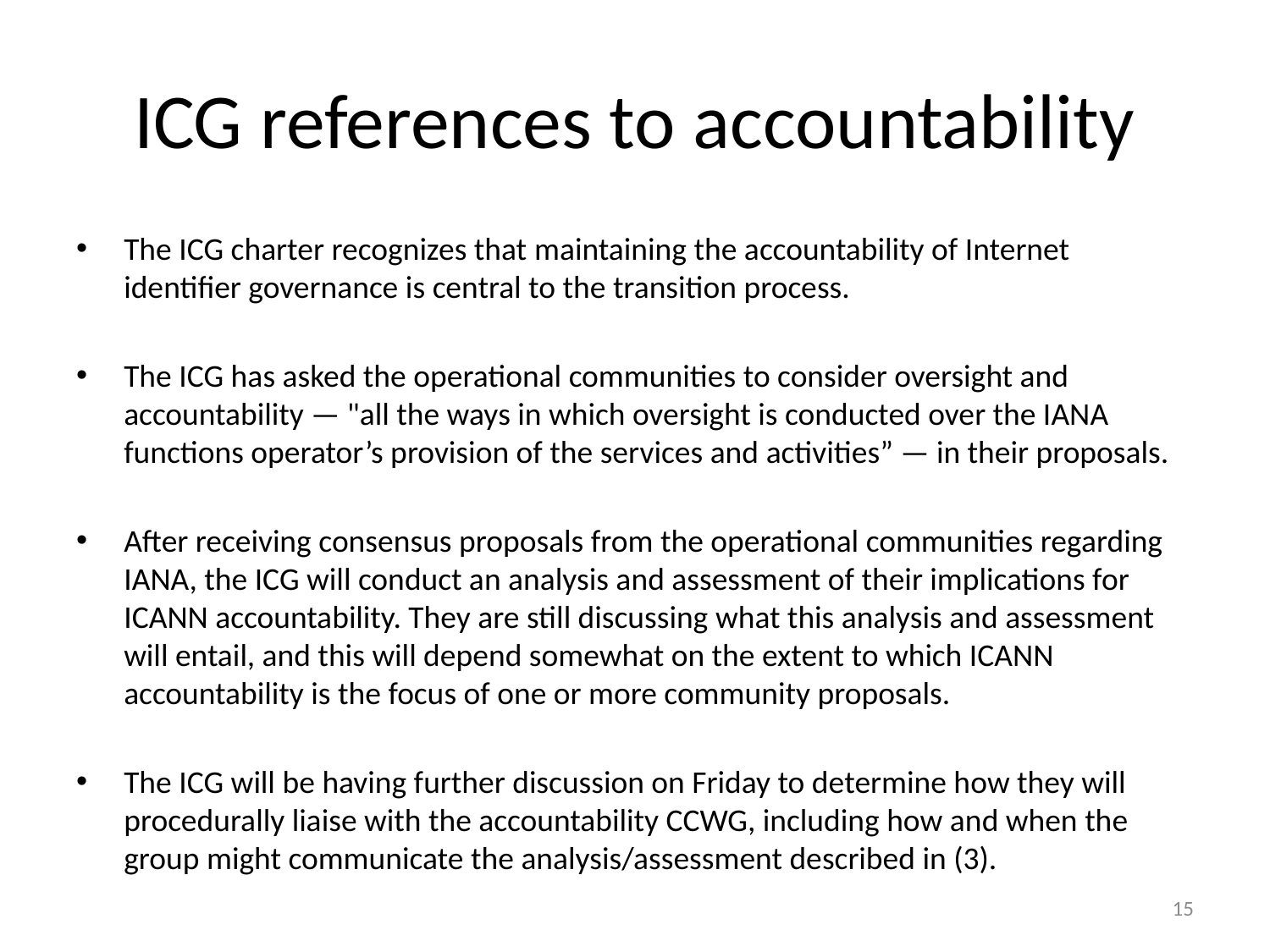

# ICG references to accountability
The ICG charter recognizes that maintaining the accountability of Internet identifier governance is central to the transition process.

The ICG has asked the operational communities to consider oversight and accountability — "all the ways in which oversight is conducted over the IANA functions operator’s provision of the services and activities” — in their proposals.

After receiving consensus proposals from the operational communities regarding IANA, the ICG will conduct an analysis and assessment of their implications for ICANN accountability. They are still discussing what this analysis and assessment will entail, and this will depend somewhat on the extent to which ICANN accountability is the focus of one or more community proposals.

The ICG will be having further discussion on Friday to determine how they will procedurally liaise with the accountability CCWG, including how and when the group might communicate the analysis/assessment described in (3).

15